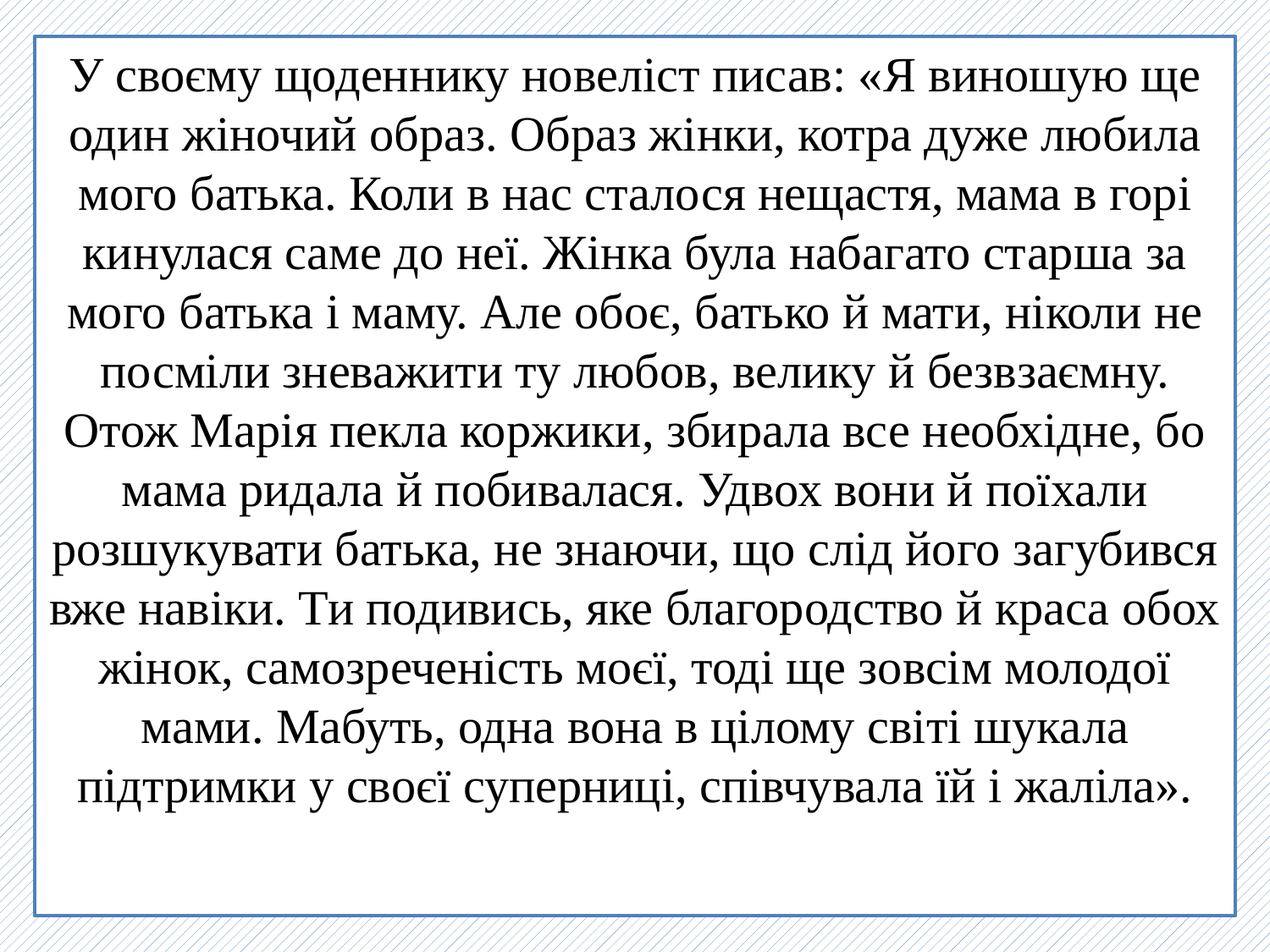

У своєму щоденнику новеліст писав: «Я виношую ще один жіночий образ. Образ жінки, котра дуже любила мого батька. Коли в нас сталося нещастя, мама в горі кинулася саме до неї. Жінка була набагато старша за мого батька і маму. Але обоє, батько й мати, ніколи не посміли зневажити ту любов, велику й безвзаємну. Отож Марія пекла коржики, збирала все необхідне, бо мама ридала й побивалася. Удвох вони й поїхали розшукувати батька, не знаючи, що слід його загубився вже навіки. Ти подивись, яке благородство й краса обох жінок, самозреченість моєї, тоді ще зовсім молодої мами. Мабуть, одна вона в цілому світі шукала підтримки у своєї суперниці, співчувала їй і жаліла».